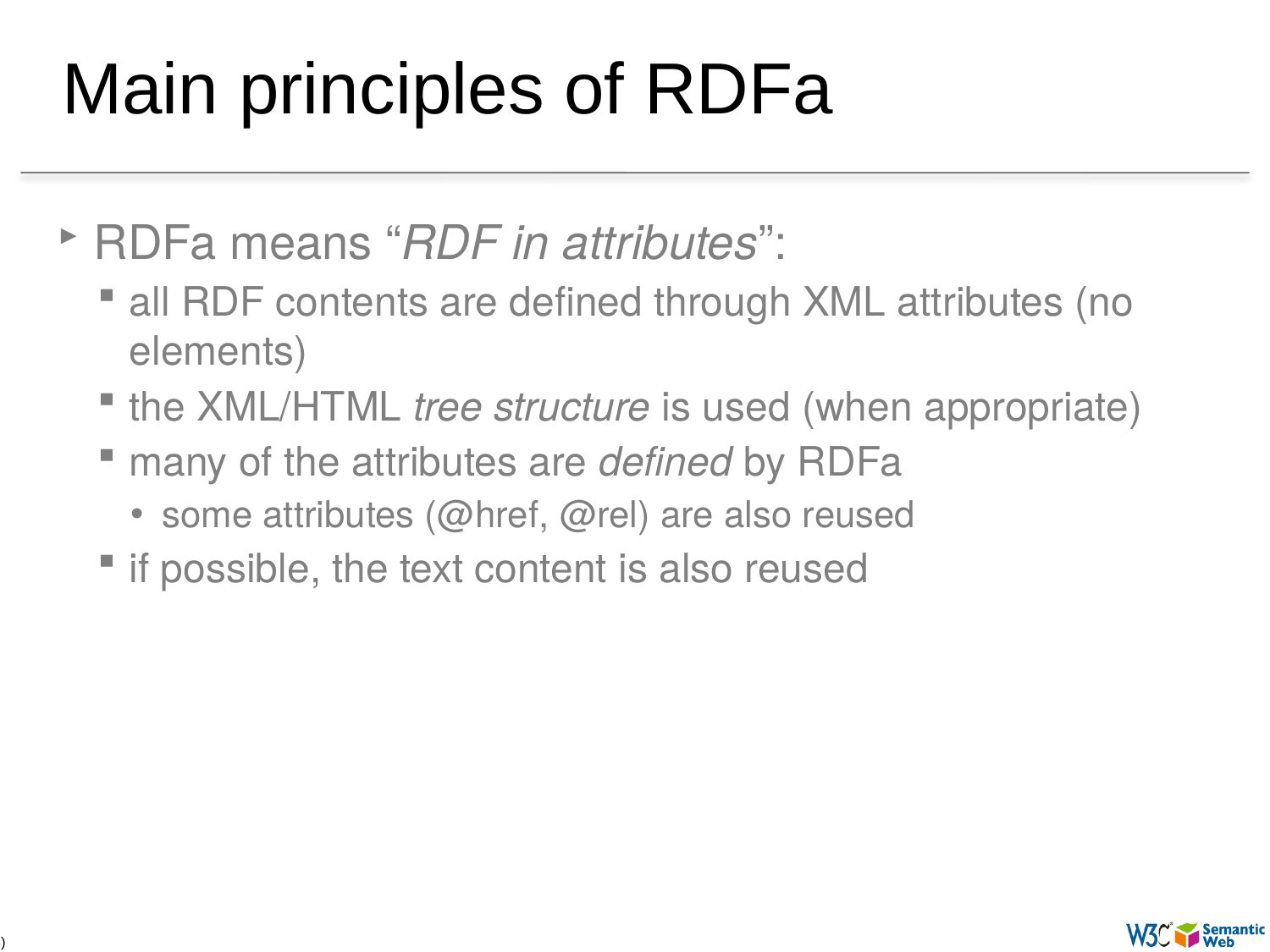

# Main principles of RDFa
RDFa means “RDF in attributes”:
all RDF contents are defined through XML attributes (no elements)
the XML/HTML tree structure is used (when appropriate)
many of the attributes are defined by RDFa
some attributes (@href, @rel) are also reused
if possible, the text content is also reused